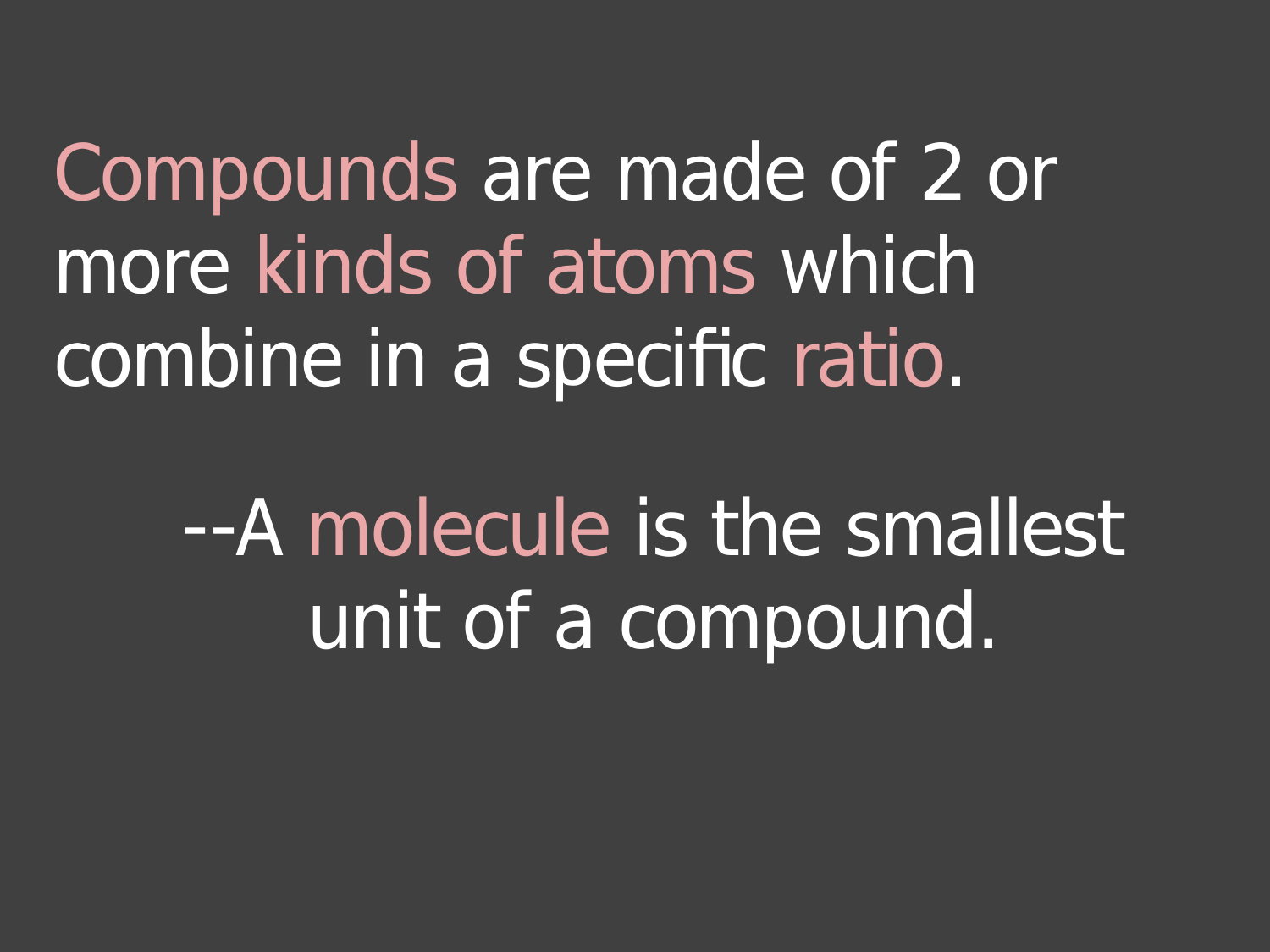

Compounds are made of 2 or 	more kinds of atoms which 	combine in a specific ratio.

	--A molecule is the smallest 			unit of a compound.